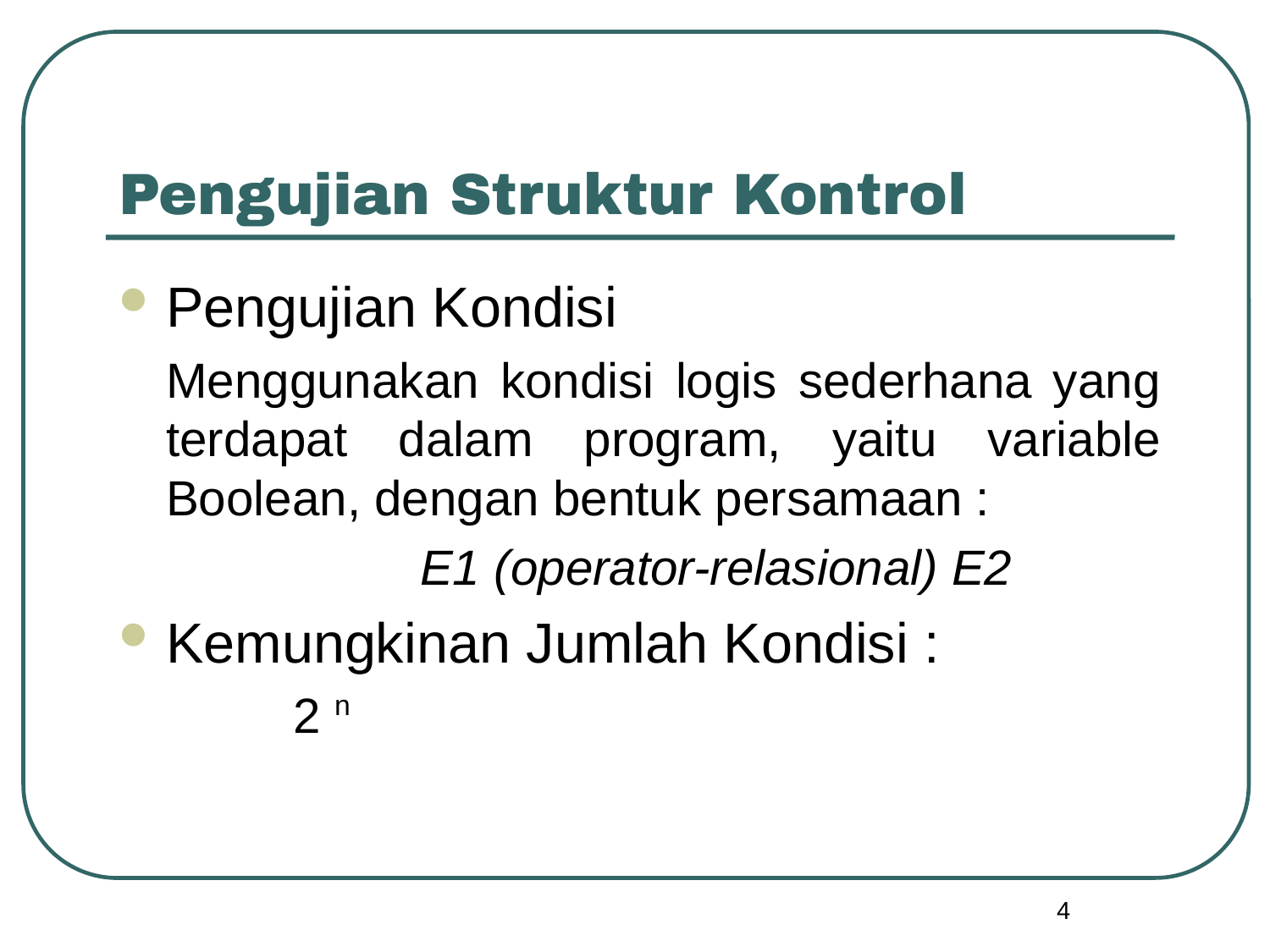

# Pengujian Struktur Kontrol
Pengujian Kondisi
	Menggunakan kondisi logis sederhana yang terdapat dalam program, yaitu variable Boolean, dengan bentuk persamaan :
			E1 (operator-relasional) E2
Kemungkinan Jumlah Kondisi :
		2 n
4